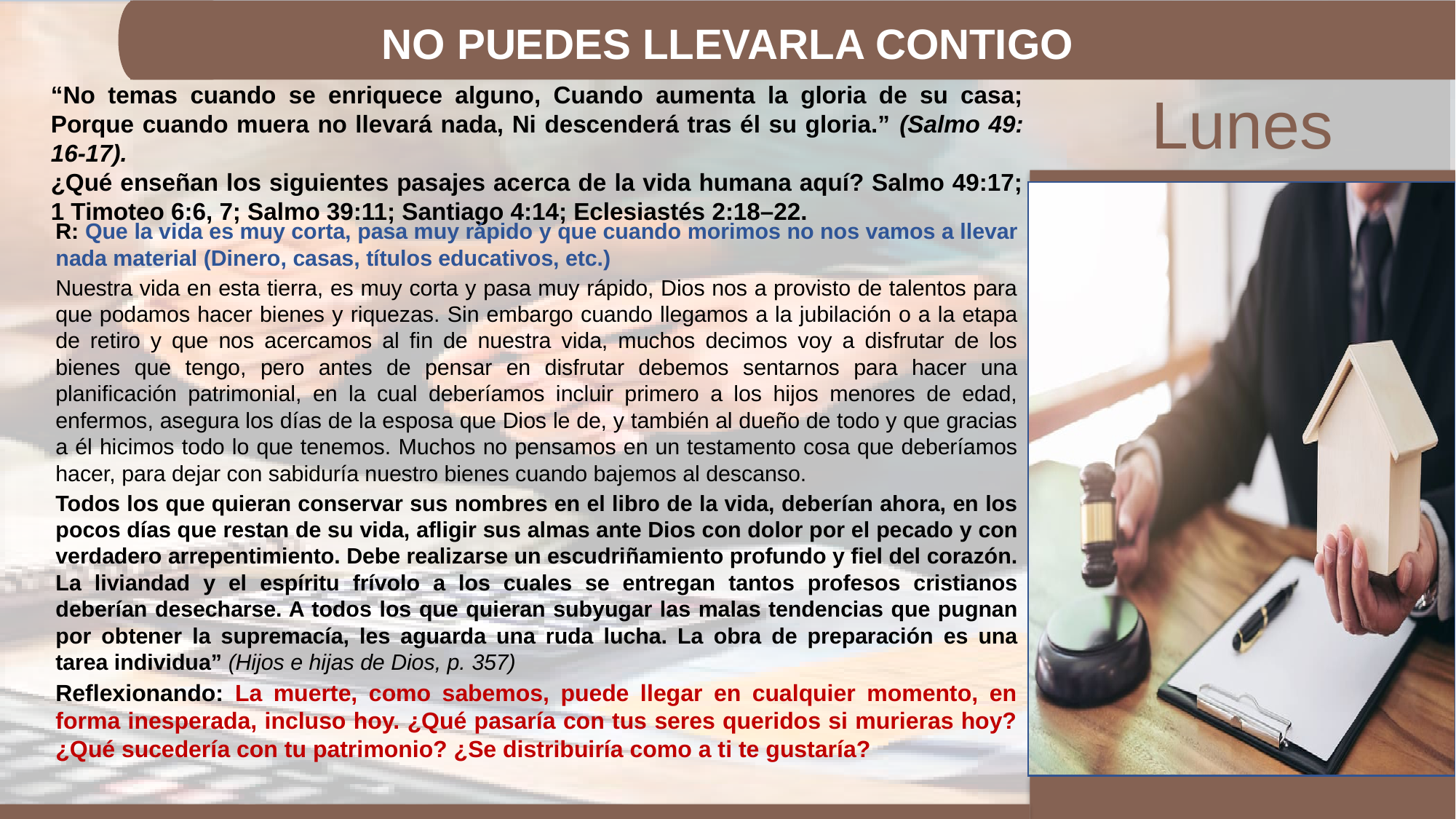

NO PUEDES LLEVARLA CONTIGO
“No temas cuando se enriquece alguno, Cuando aumenta la gloria de su casa; Porque cuando muera no llevará nada, Ni descenderá tras él su gloria.” (Salmo 49: 16-17).
¿Qué enseñan los siguientes pasajes acerca de la vida humana aquí? Salmo 49:17; 1 Timoteo 6:6, 7; Salmo 39:11; Santiago 4:14; Eclesiastés 2:18–22.

R: Que la vida es muy corta, pasa muy rápido y que cuando morimos no nos vamos a llevar nada material (Dinero, casas, títulos educativos, etc.)
Nuestra vida en esta tierra, es muy corta y pasa muy rápido, Dios nos a provisto de talentos para que podamos hacer bienes y riquezas. Sin embargo cuando llegamos a la jubilación o a la etapa de retiro y que nos acercamos al fin de nuestra vida, muchos decimos voy a disfrutar de los bienes que tengo, pero antes de pensar en disfrutar debemos sentarnos para hacer una planificación patrimonial, en la cual deberíamos incluir primero a los hijos menores de edad, enfermos, asegura los días de la esposa que Dios le de, y también al dueño de todo y que gracias a él hicimos todo lo que tenemos. Muchos no pensamos en un testamento cosa que deberíamos hacer, para dejar con sabiduría nuestro bienes cuando bajemos al descanso.
Todos los que quieran conservar sus nombres en el libro de la vida, deberían ahora, en los pocos días que restan de su vida, afligir sus almas ante Dios con dolor por el pecado y con verdadero arrepentimiento. Debe realizarse un escudriñamiento profundo y fiel del corazón. La liviandad y el espíritu frívolo a los cuales se entregan tantos profesos cristianos deberían desecharse. A todos los que quieran subyugar las malas tendencias que pugnan por obtener la supremacía, les aguarda una ruda lucha. La obra de preparación es una tarea individua” (Hijos e hijas de Dios, p. 357)
Reflexionando: La muerte, como sabemos, puede llegar en cualquier momento, en forma inesperada, incluso hoy. ¿Qué pasaría con tus seres queridos si murieras hoy? ¿Qué sucedería con tu patrimonio? ¿Se distribuiría como a ti te gustaría?